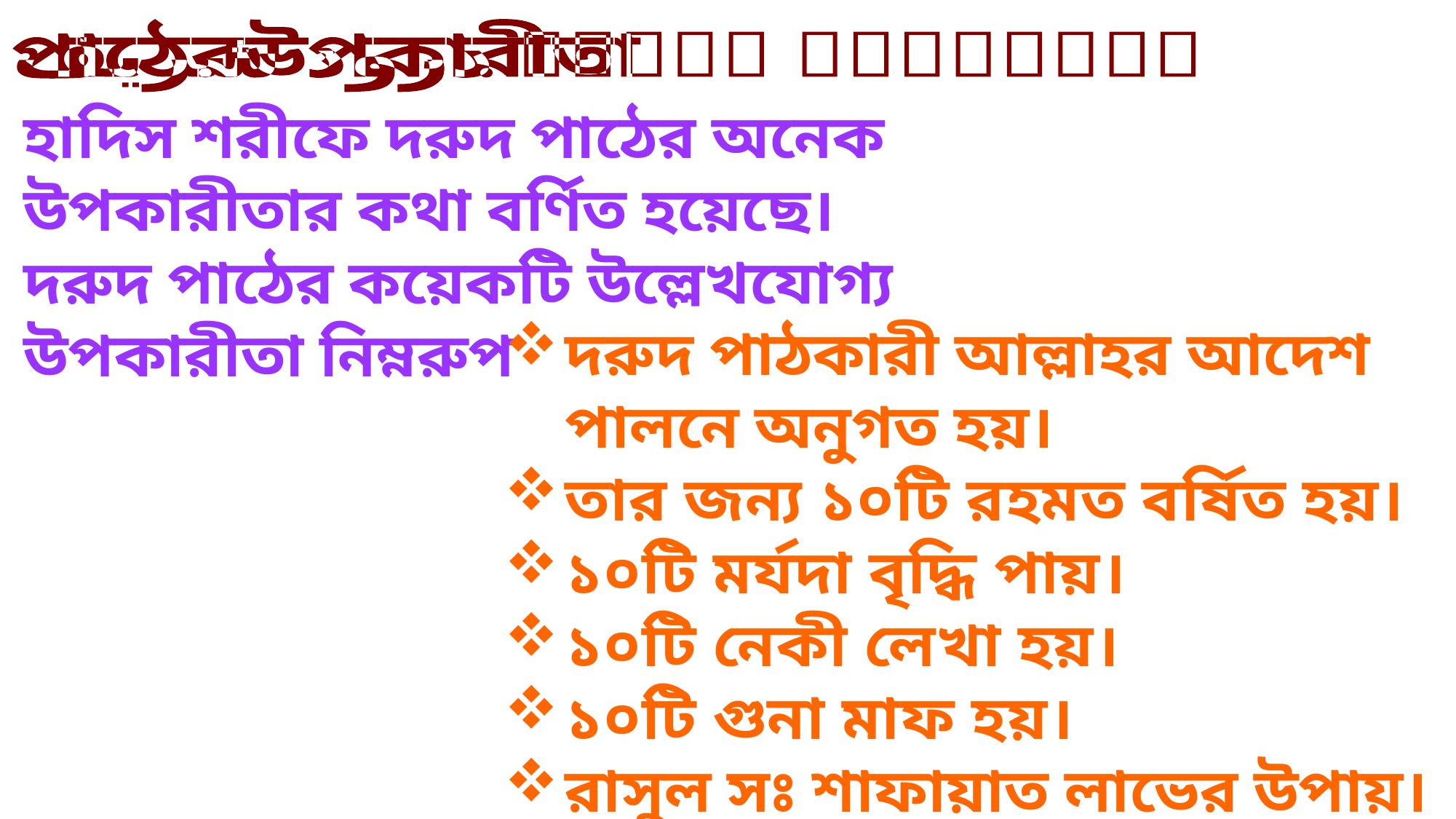

درود شريف পাঠের উপকারীতা
হাদিস শরীফে দরুদ পাঠের অনেক উপকারীতার কথা বর্ণিত হয়েছে। দরুদ পাঠের কয়েকটি উল্লেখযোগ্য উপকারীতা নিম্নরুপ
দরুদ পাঠকারী আল্লাহর আদেশ পালনে অনুগত হয়।
তার জন্য ১০টি রহমত বর্ষিত হয়।
১০টি মর্যদা বৃদ্ধি পায়।
১০টি নেকী লেখা হয়।
১০টি গুনা মাফ হয়।
রাসুল সঃ শাফায়াত লাভের উপায়।